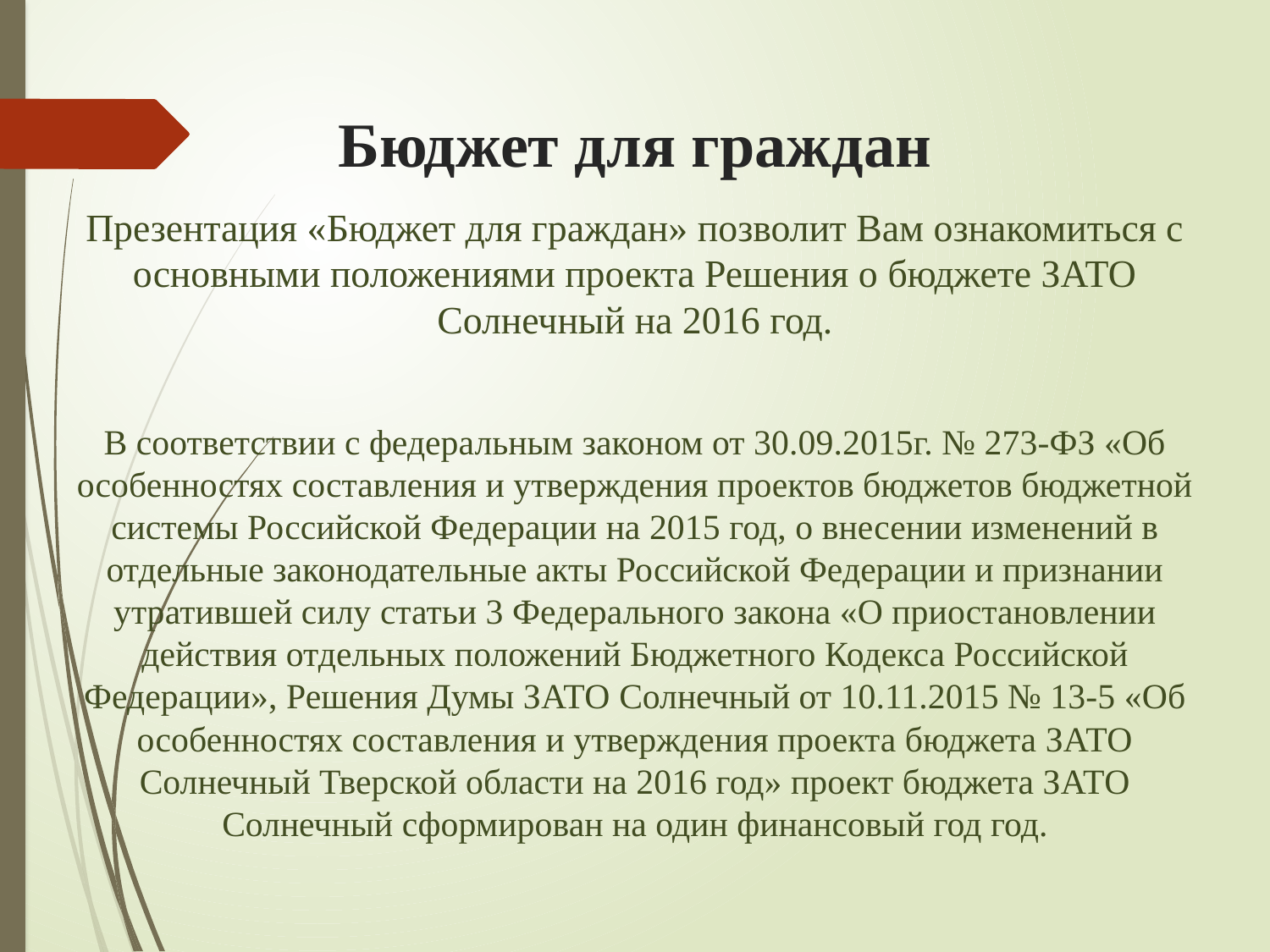

# Бюджет для граждан
Презентация «Бюджет для граждан» позволит Вам ознакомиться с основными положениями проекта Решения о бюджете ЗАТО Солнечный на 2016 год.

В соответствии с федеральным законом от 30.09.2015г. № 273-ФЗ «Об особенностях составления и утверждения проектов бюджетов бюджетной системы Российской Федерации на 2015 год, о внесении изменений в отдельные законодательные акты Российской Федерации и признании утратившей силу статьи 3 Федерального закона «О приостановлении действия отдельных положений Бюджетного Кодекса Российской Федерации», Решения Думы ЗАТО Солнечный от 10.11.2015 № 13-5 «Об особенностях составления и утверждения проекта бюджета ЗАТО Солнечный Тверской области на 2016 год» проект бюджета ЗАТО Солнечный сформирован на один финансовый год год.